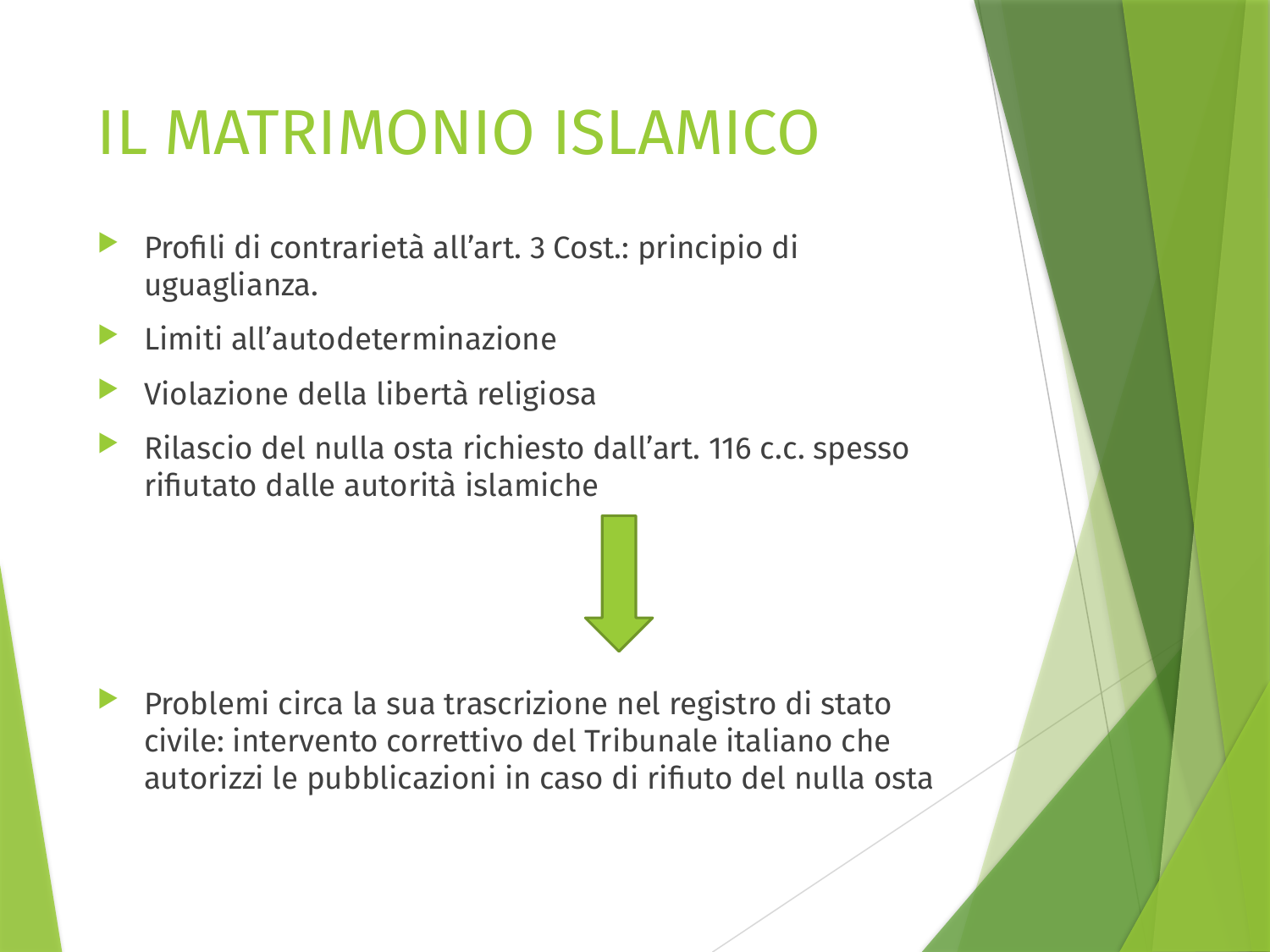

# IL MATRIMONIO ISLAMICO
Profili di contrarietà all’art. 3 Cost.: principio di uguaglianza.
Limiti all’autodeterminazione
Violazione della libertà religiosa
Rilascio del nulla osta richiesto dall’art. 116 c.c. spesso rifiutato dalle autorità islamiche

Problemi circa la sua trascrizione nel registro di stato civile: intervento correttivo del Tribunale italiano che autorizzi le pubblicazioni in caso di rifiuto del nulla osta